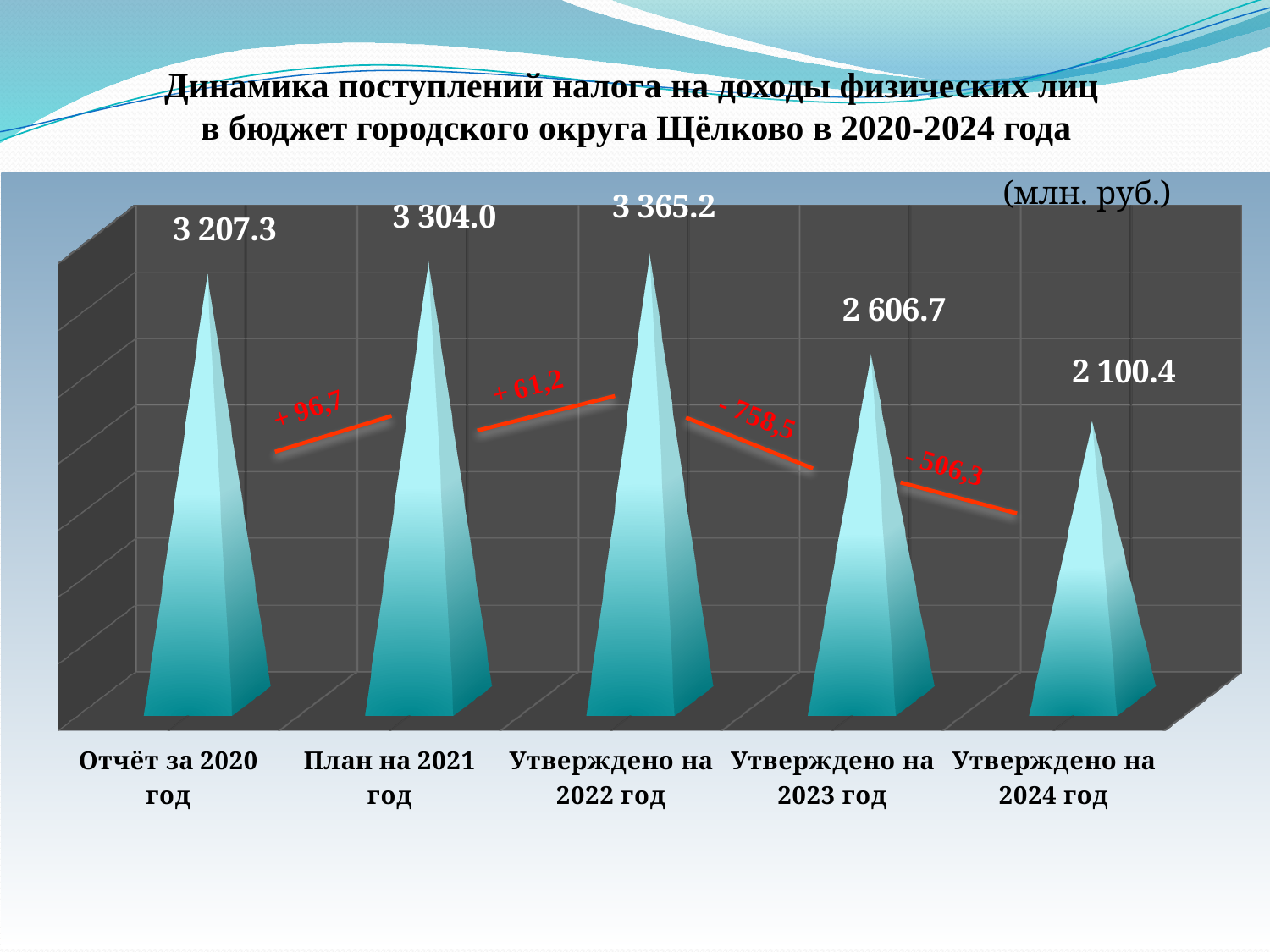

Динамика поступлений налога на доходы физических лиц
в бюджет городского округа Щёлково в 2020-2024 года
(млн. руб.)

[unsupported chart]